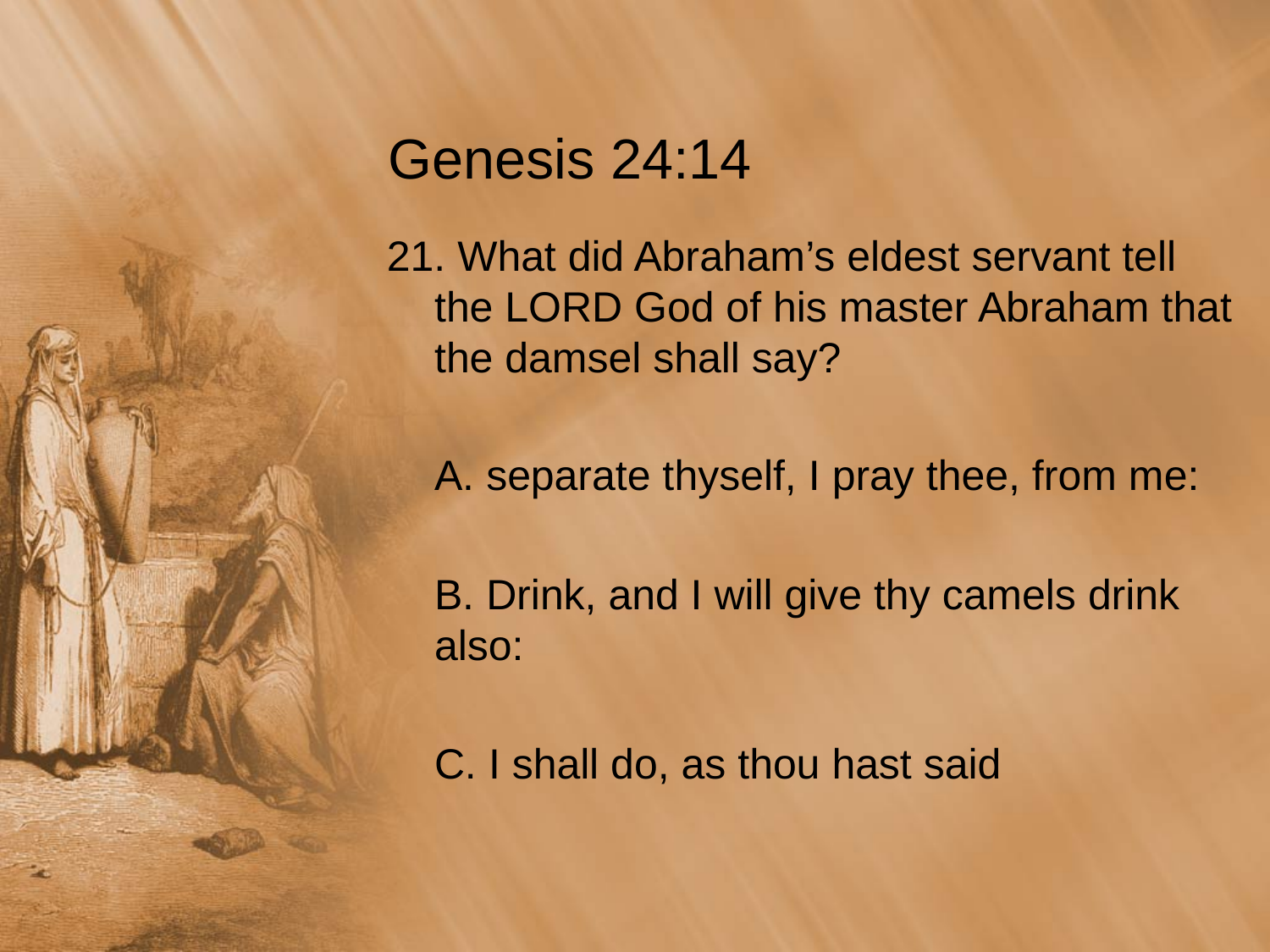

# Genesis 24:14
21. What did Abraham’s eldest servant tell the LORD God of his master Abraham that the damsel shall say?

	A. separate thyself, I pray thee, from me:

	B. Drink, and I will give thy camels drink also:

	C. I shall do, as thou hast said